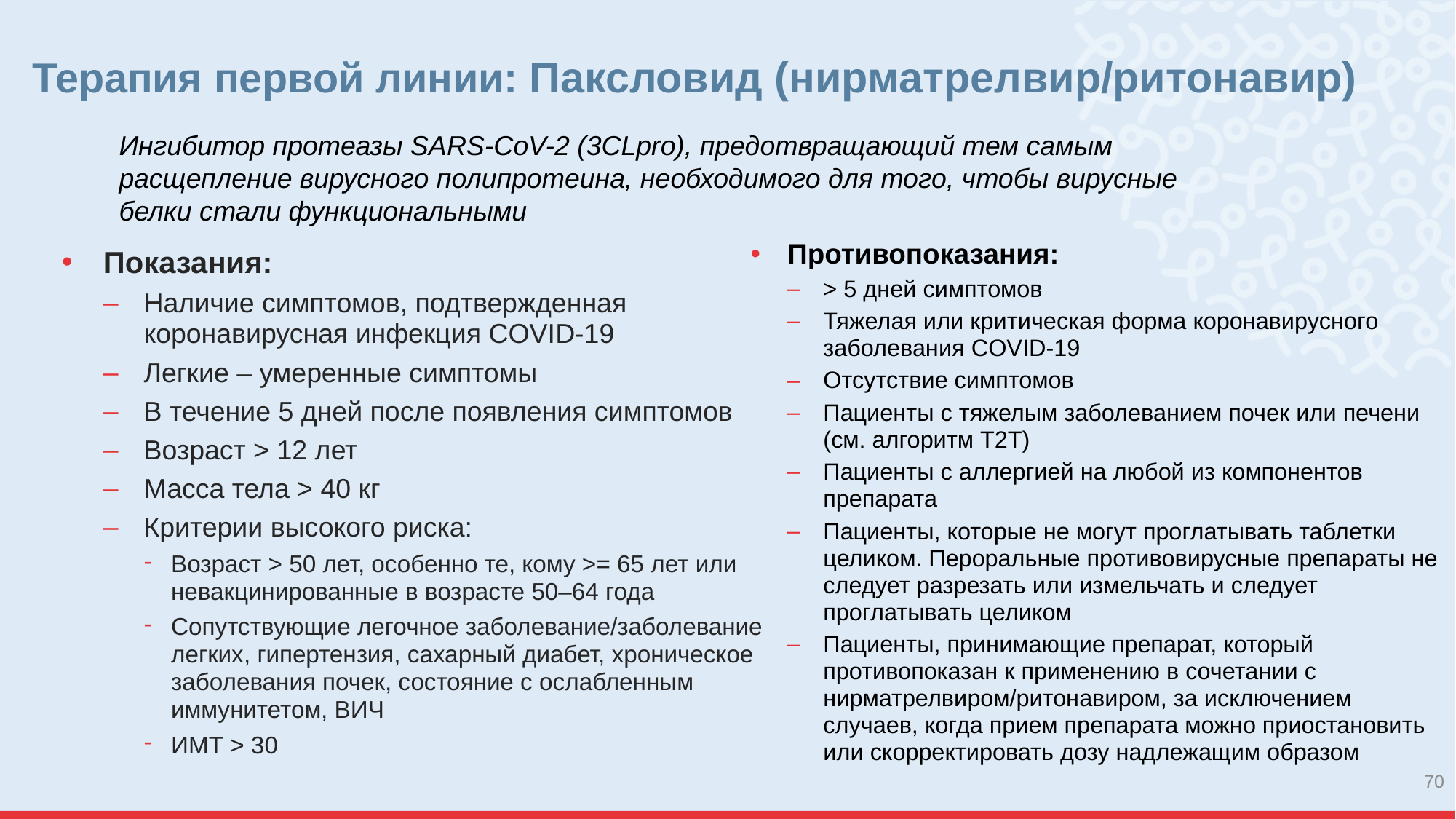

# Терапия первой линии: Паксловид (нирматрелвир/ритонавир)
Ингибитор протеазы SARS-CoV-2 (3CLpro), предотвращающий тем самым расщепление вирусного полипротеина, необходимого для того, чтобы вирусные белки стали функциональными

Противопоказания:
> 5 дней симптомов
Тяжелая или критическая форма коронавирусного заболевания COVID-19
Отсутствие симптомов
Пациенты с тяжелым заболеванием почек или печени (см. алгоритм T2T)
Пациенты с аллергией на любой из компонентов препарата
Пациенты, которые не могут проглатывать таблетки целиком. Пероральные противовирусные препараты не следует разрезать или измельчать и следует проглатывать целиком
Пациенты, принимающие препарат, который противопоказан к применению в сочетании с нирматрелвиром/ритонавиром, за исключением случаев, когда прием препарата можно приостановить или скорректировать дозу надлежащим образом

Показания:
Наличие симптомов, подтвержденная коронавирусная инфекция COVID-19
Легкие – умеренные симптомы
В течение 5 дней после появления симптомов
Возраст > 12 лет
Масса тела > 40 кг
Критерии высокого риска:
Возраст > 50 лет, особенно те, кому >= 65 лет или невакцинированные в возрасте 50–64 года
Сопутствующие легочное заболевание/заболевание легких, гипертензия, сахарный диабет, хроническое заболевания почек, состояние с ослабленным иммунитетом, ВИЧ
ИМТ > 30
70